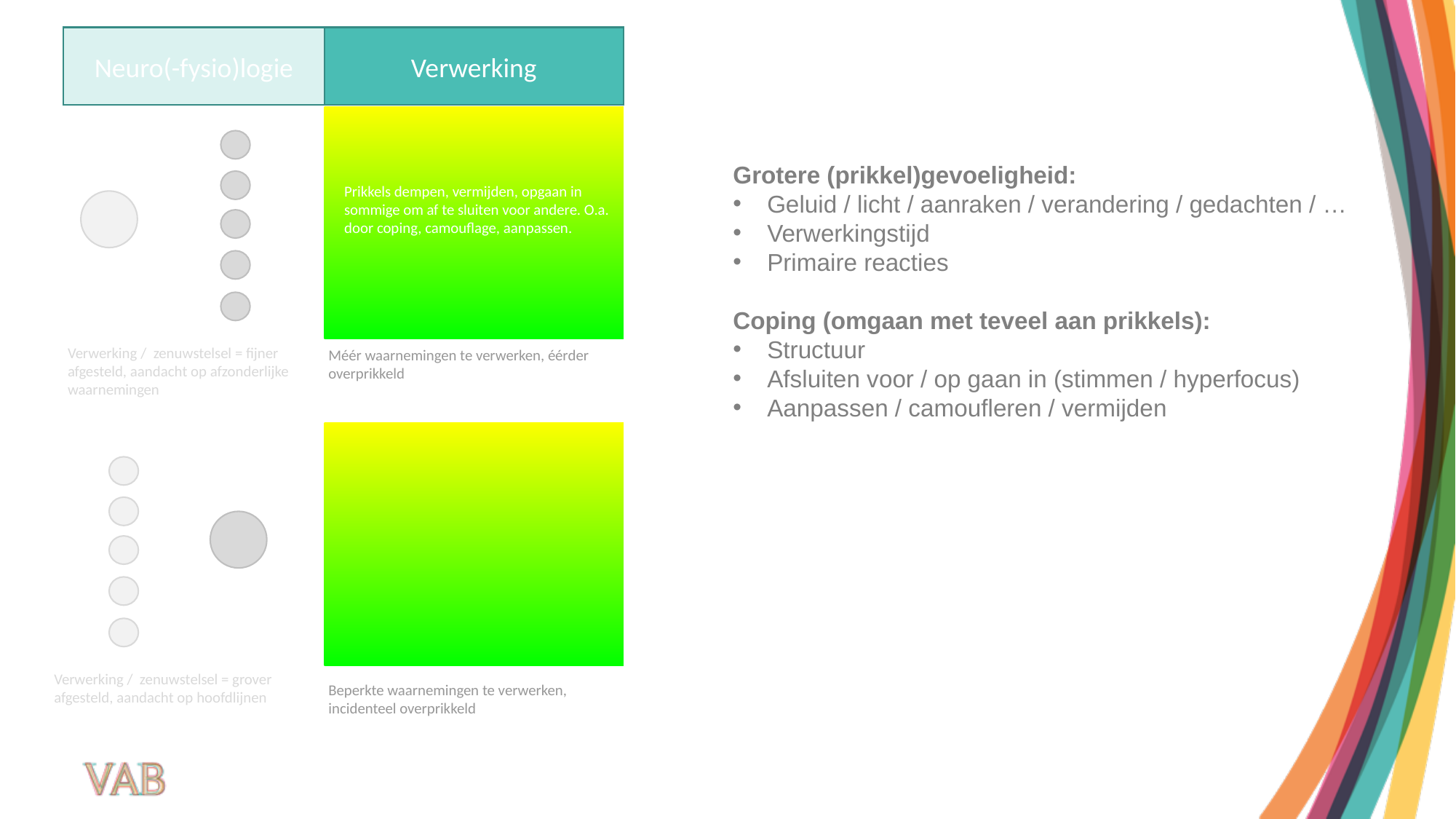

Verwerking
Neuro(-fysio)logie

Grotere (prikkel)gevoeligheid:
Geluid / licht / aanraken / verandering / gedachten / …
Verwerkingstijd
Primaire reacties

Coping (omgaan met teveel aan prikkels):
Structuur
Afsluiten voor / op gaan in (stimmen / hyperfocus)
Aanpassen / camoufleren / vermijden

Prikkels dempen, vermijden, opgaan in sommige om af te sluiten voor andere. O.a. door coping, camouflage, aanpassen.

Verwerking /  zenuwstelsel = fijner afgesteld, aandacht op afzonderlijke waarnemingen
Méér waarnemingen te verwerken, éérder overprikkeld

Verwerking /  zenuwstelsel = grover afgesteld, aandacht op hoofdlijnen
Beperkte waarnemingen te verwerken, incidenteel overprikkeld